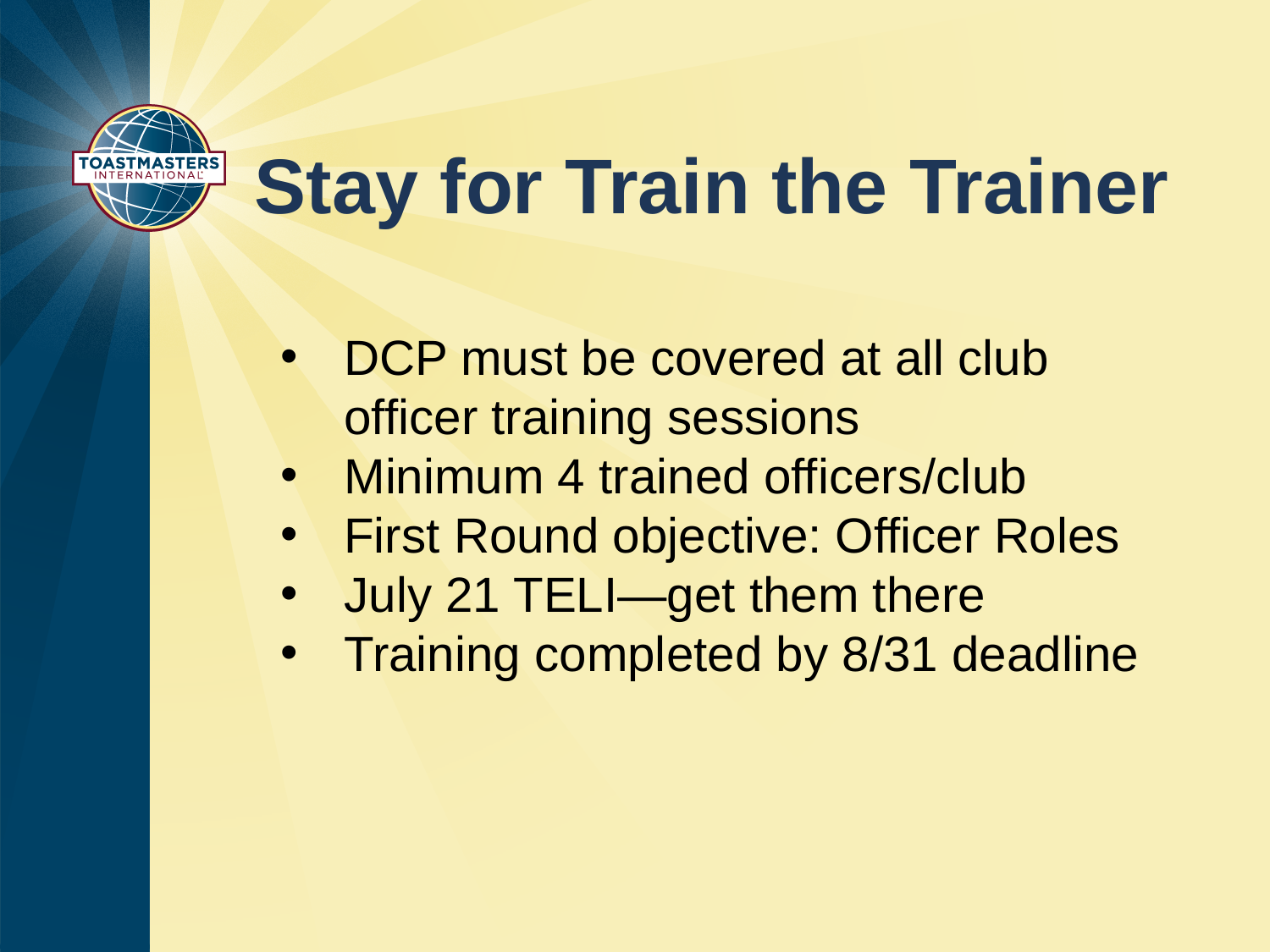

# Stay for Train the Trainer
DCP must be covered at all club officer training sessions
Minimum 4 trained officers/club
First Round objective: Officer Roles
July 21 TELI—get them there
Training completed by 8/31 deadline